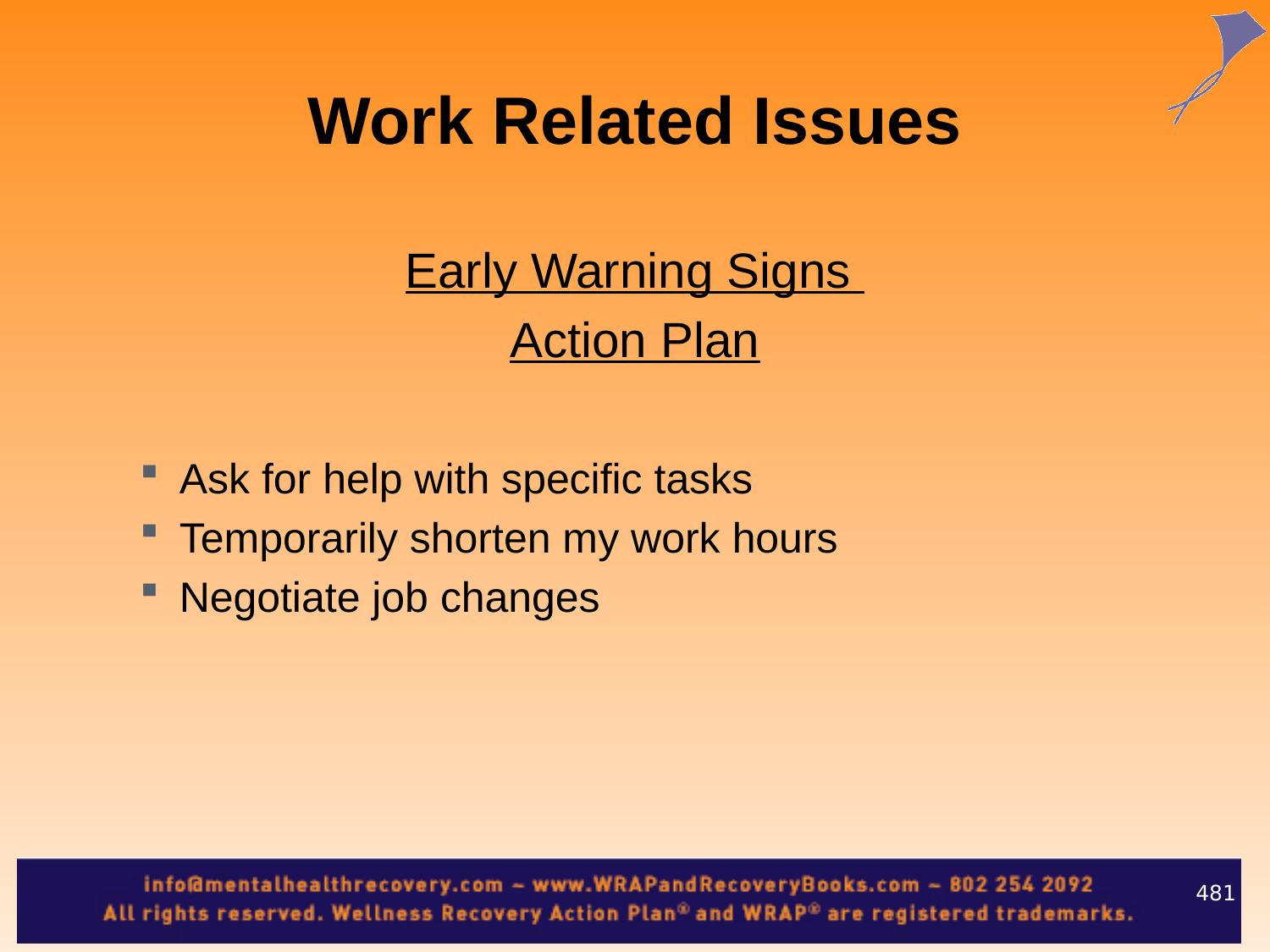

Work Related Issues
Early Warning Signs
Action Plan

Ask for help with specific tasks
Temporarily shorten my work hours
Negotiate job changes

481